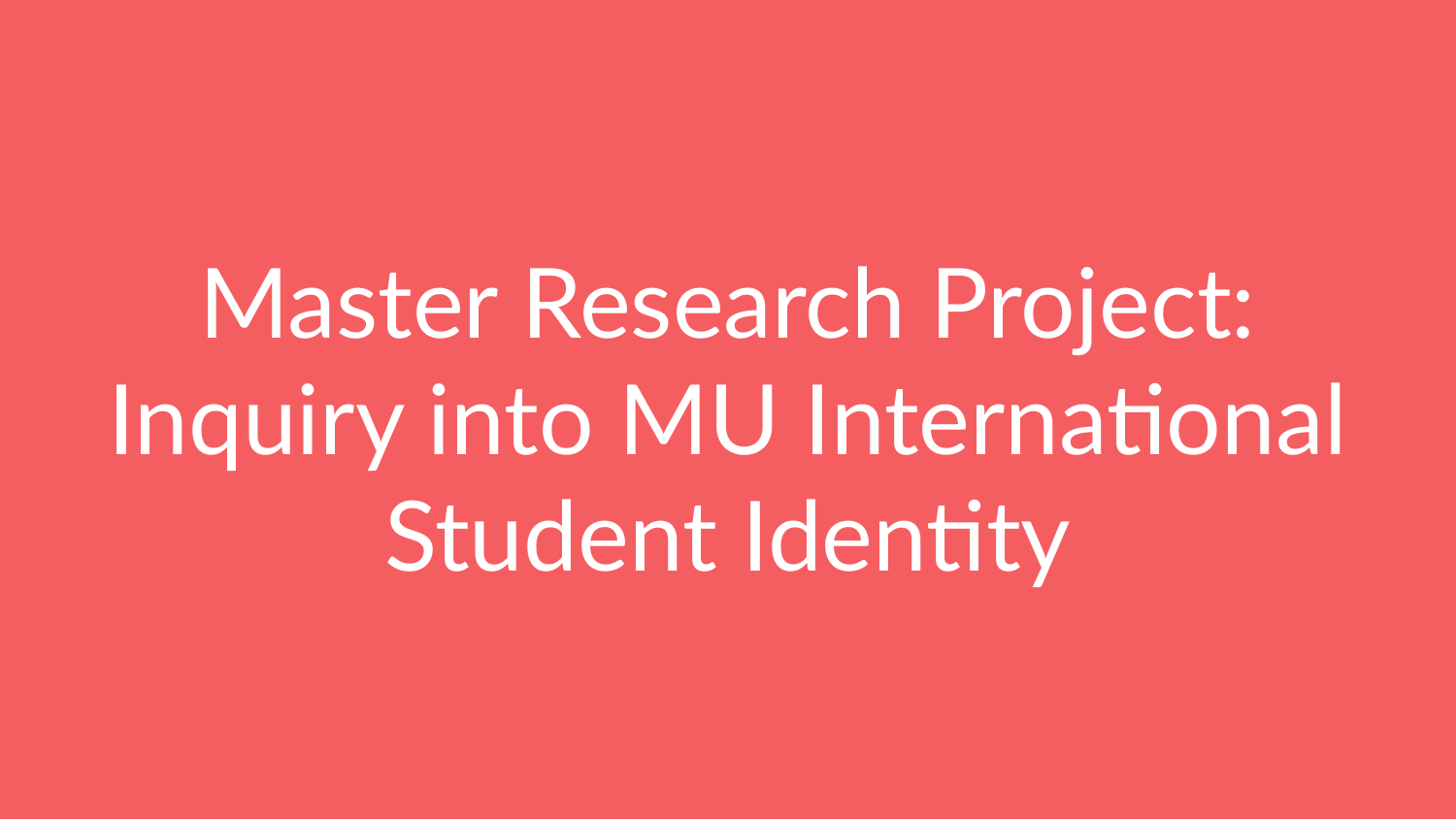

# Master Research Project: Inquiry into MU International Student Identity